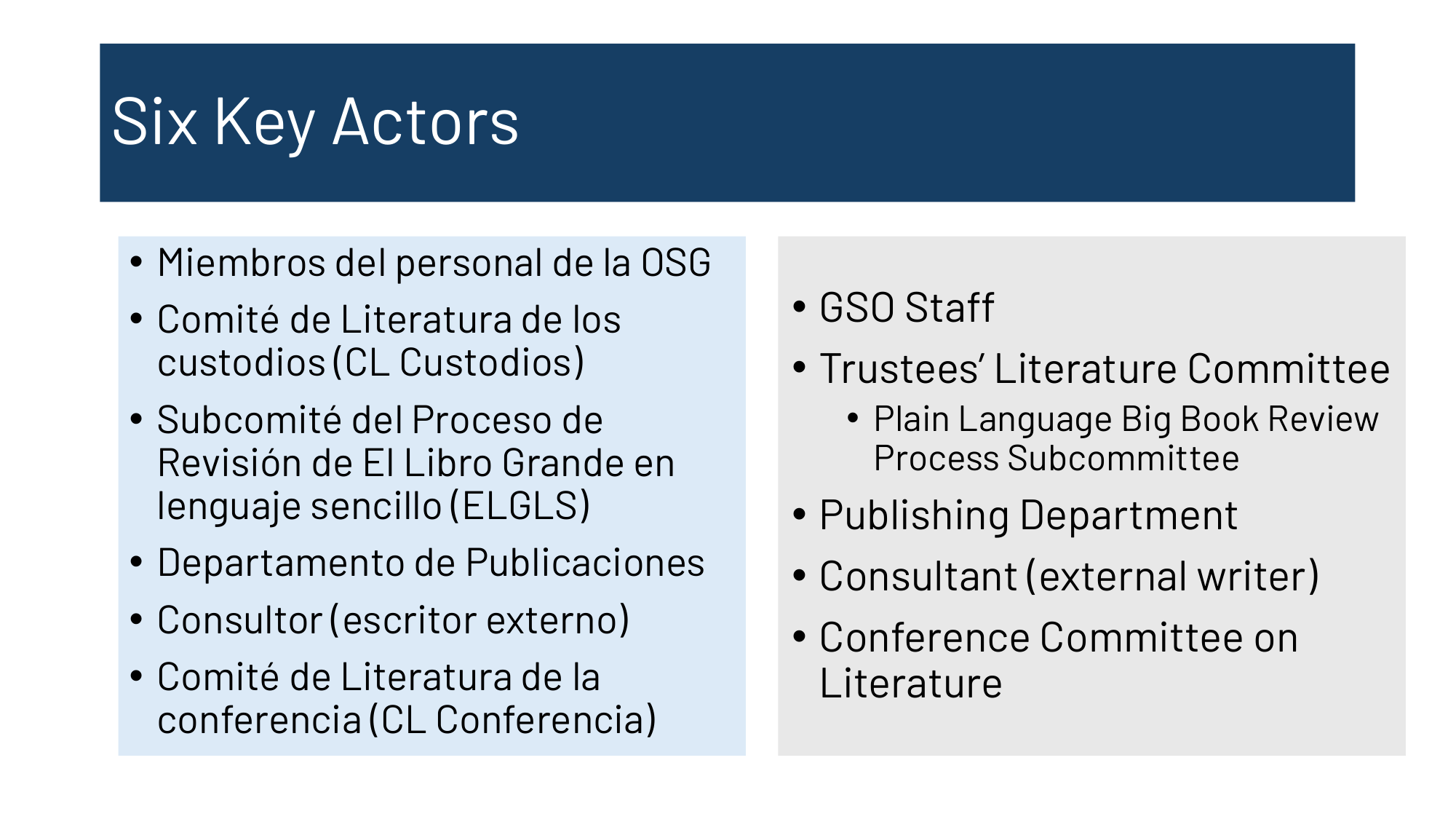

# Six Key Actors
Miembros del personal de la OSG
Comité de Literatura de los custodios (CL Custodios)
Subcomité del Proceso de Revisión de El Libro Grande en lenguaje sencillo (ELGLS)
Departamento de Publicaciones
Consultor (escritor externo)
Comité de Literatura de la conferencia (CL Conferencia)
GSO Staff
Trustees’ Literature Committee
Plain Language Big Book Review Process Subcommittee
Publishing Department
Consultant (external writer)
Conference Committee on Literature